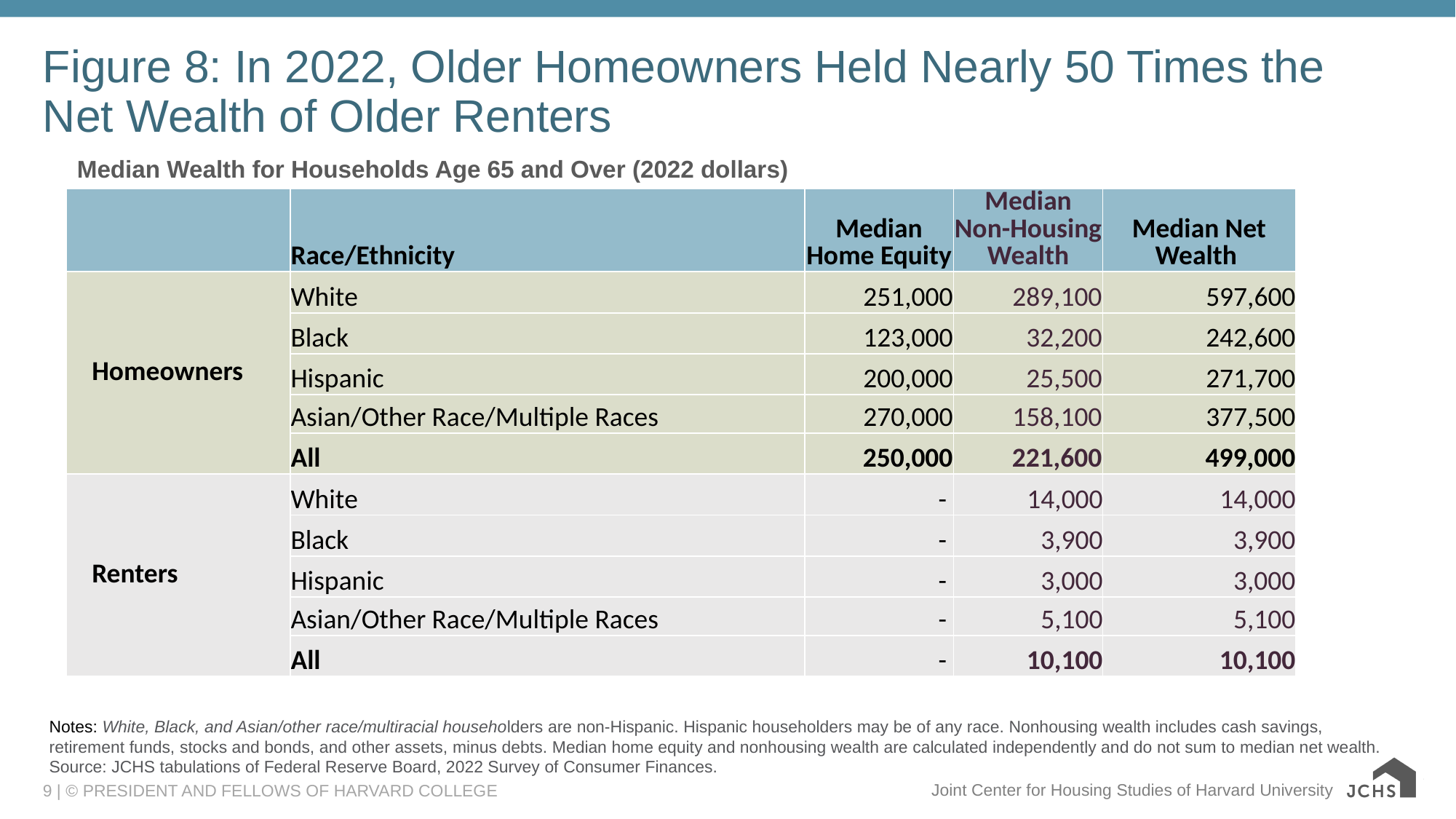

# Figure 8: In 2022, Older Homeowners Held Nearly 50 Times the Net Wealth of Older Renters
Median Wealth for Households Age 65 and Over (2022 dollars)
|  | Race/Ethnicity | Median Home Equity | Median Non-Housing Wealth | Median Net Wealth |
| --- | --- | --- | --- | --- |
| Homeowners | White | 251,000 | 289,100 | 597,600 |
|  | Black | 123,000 | 32,200 | 242,600 |
|  | Hispanic | 200,000 | 25,500 | 271,700 |
|  | Asian/Other Race/Multiple Races | 270,000 | 158,100 | 377,500 |
|  | All | 250,000 | 221,600 | 499,000 |
| Renters | White | - | 14,000 | 14,000 |
|  | Black | - | 3,900 | 3,900 |
|  | Hispanic | - | 3,000 | 3,000 |
|  | Asian/Other Race/Multiple Races | - | 5,100 | 5,100 |
|  | All | - | 10,100 | 10,100 |
Notes: White, Black, and Asian/other race/multiracial householders are non-Hispanic. Hispanic householders may be of any race. Nonhousing wealth includes cash savings, retirement funds, stocks and bonds, and other assets, minus debts. Median home equity and nonhousing wealth are calculated independently and do not sum to median net wealth. Source: JCHS tabulations of Federal Reserve Board, 2022 Survey of Consumer Finances.